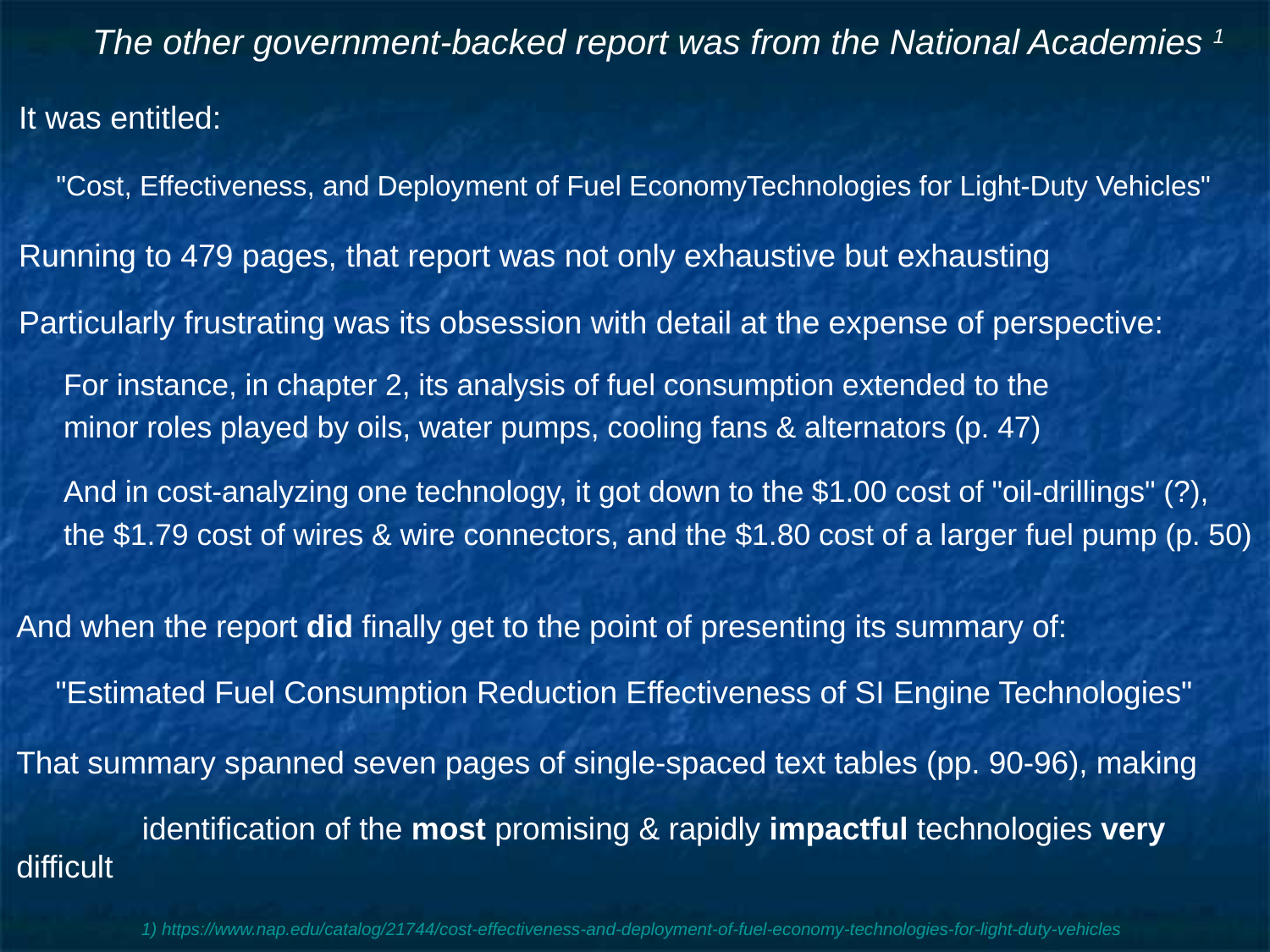

# The other government-backed report was from the National Academies 1
It was entitled:

 "Cost, Effectiveness, and Deployment of Fuel EconomyTechnologies for Light-Duty Vehicles"

Running to 479 pages, that report was not only exhaustive but exhausting

Particularly frustrating was its obsession with detail at the expense of perspective:
For instance, in chapter 2, its analysis of fuel consumption extended to the
minor roles played by oils, water pumps, cooling fans & alternators (p. 47)

And in cost-analyzing one technology, it got down to the $1.00 cost of "oil-drillings" (?),
the $1.79 cost of wires & wire connectors, and the $1.80 cost of a larger fuel pump (p. 50)

And when the report did finally get to the point of presenting its summary of:

"Estimated Fuel Consumption Reduction Effectiveness of SI Engine Technologies"

That summary spanned seven pages of single-spaced text tables (pp. 90-96), making

	identification of the most promising & rapidly impactful technologies very difficult
1) https://www.nap.edu/catalog/21744/cost-effectiveness-and-deployment-of-fuel-economy-technologies-for-light-duty-vehicles